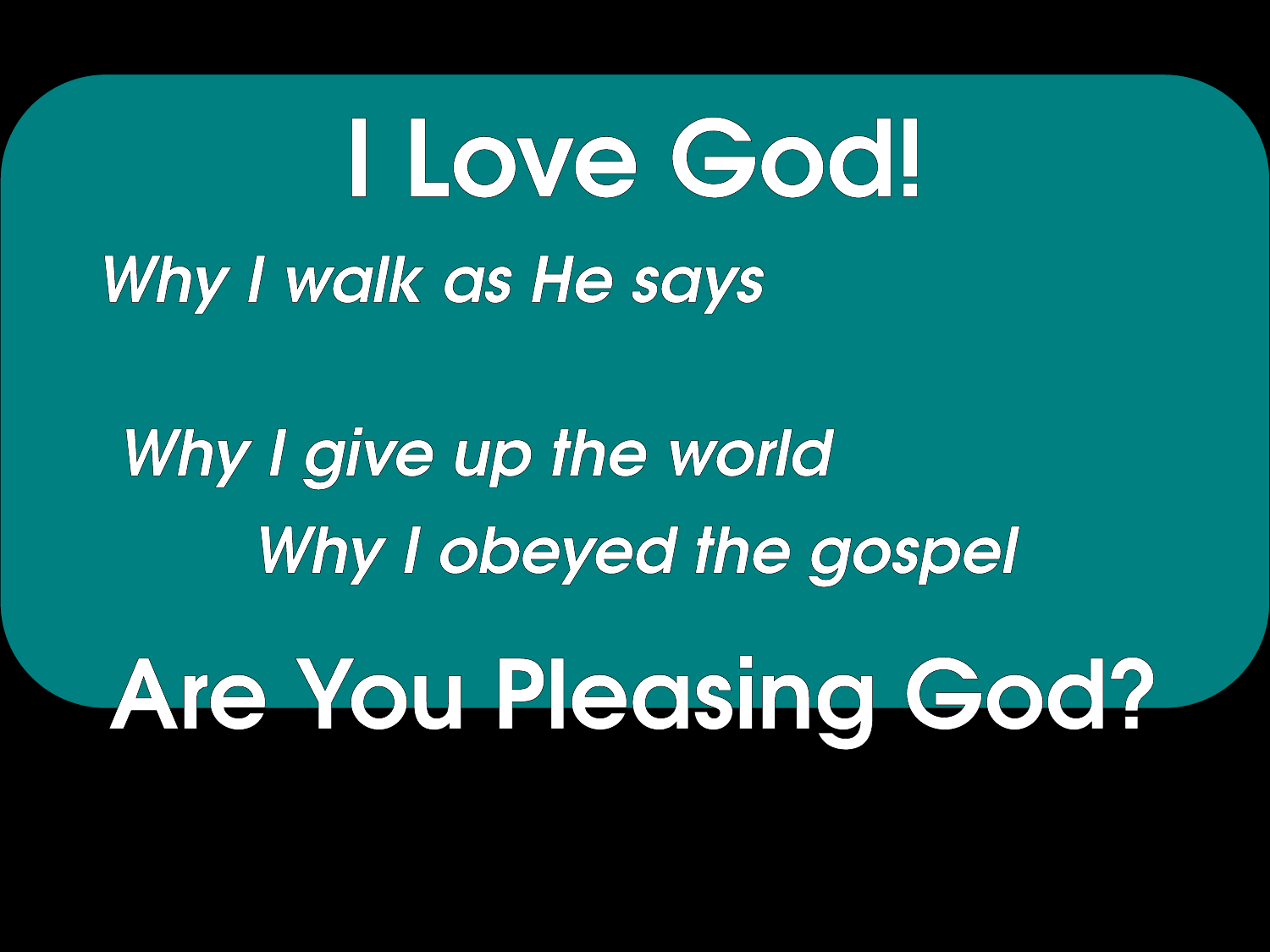

I Love God!
Why I walk as He says
 Why I give up the world
Why I obeyed the gospel
Are You Pleasing God?